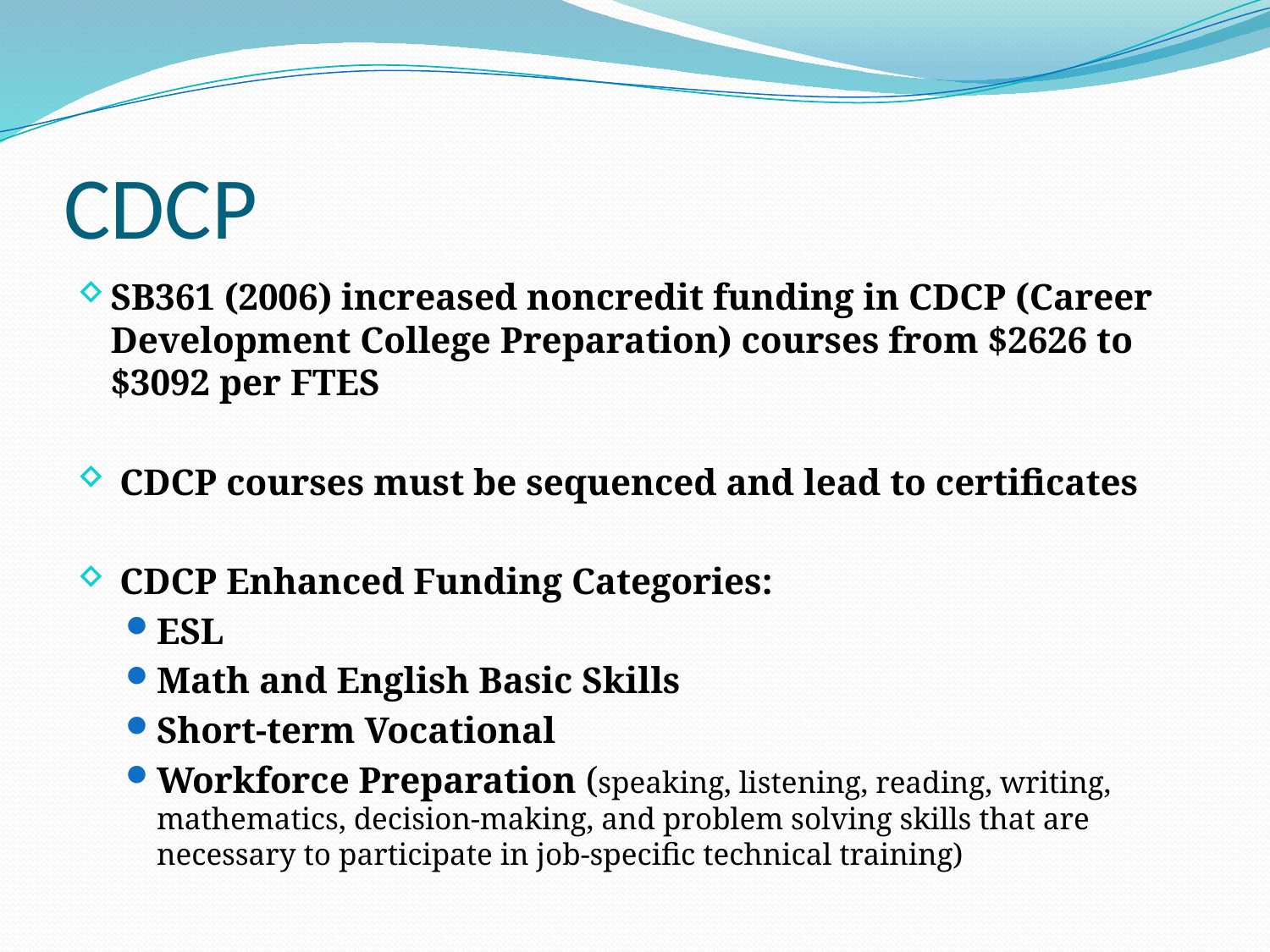

# CDCP
SB361 (2006) increased noncredit funding in CDCP (Career Development College Preparation) courses from $2626 to $3092 per FTES

 CDCP courses must be sequenced and lead to certificates

 CDCP Enhanced Funding Categories:
ESL
Math and English Basic Skills
Short-term Vocational
Workforce Preparation (speaking, listening, reading, writing, mathematics, decision-making, and problem solving skills that are necessary to participate in job-specific technical training)